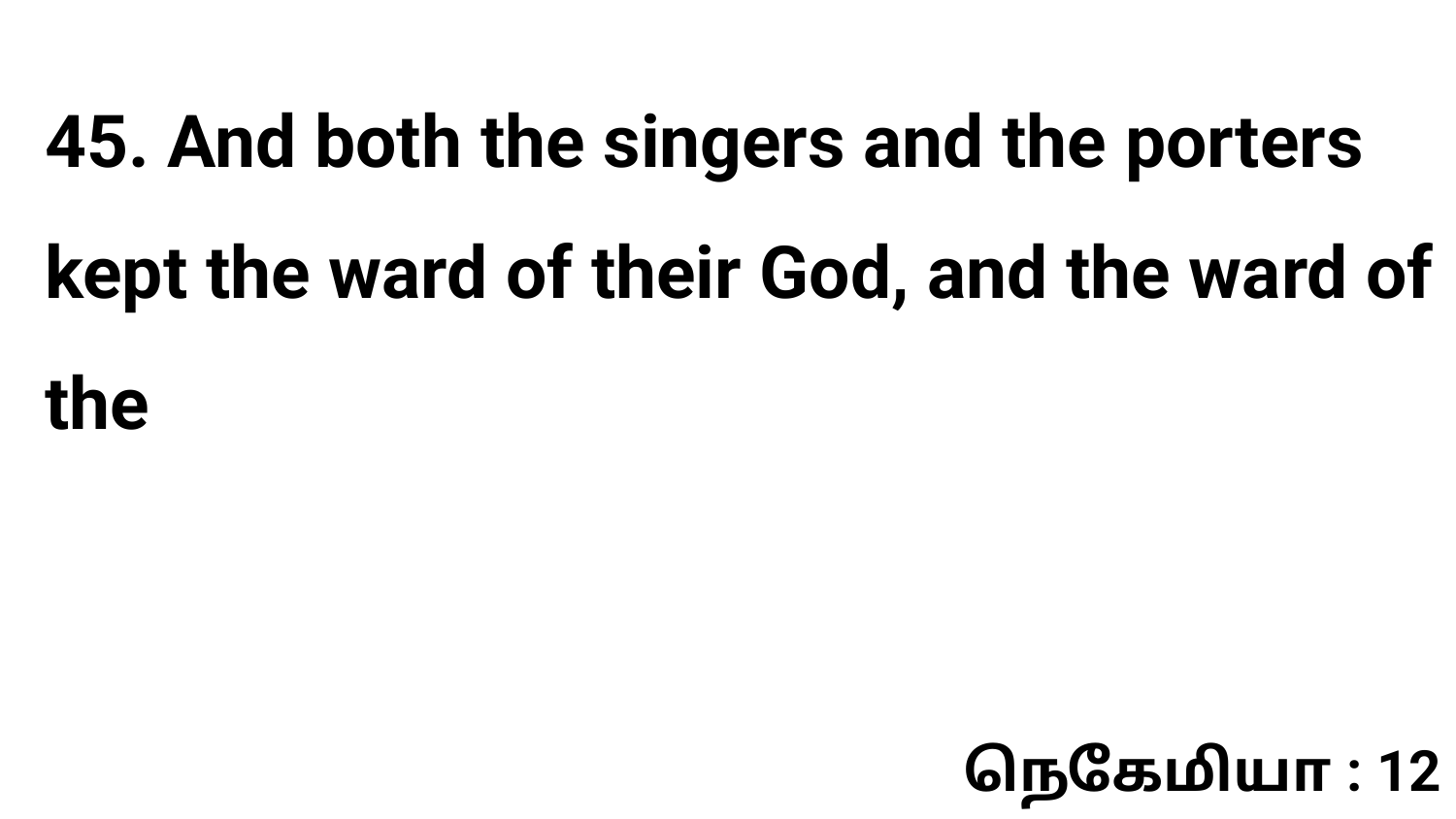

45. And both the singers and the porters kept the ward of their God, and the ward of the
நெகேமியா : 12